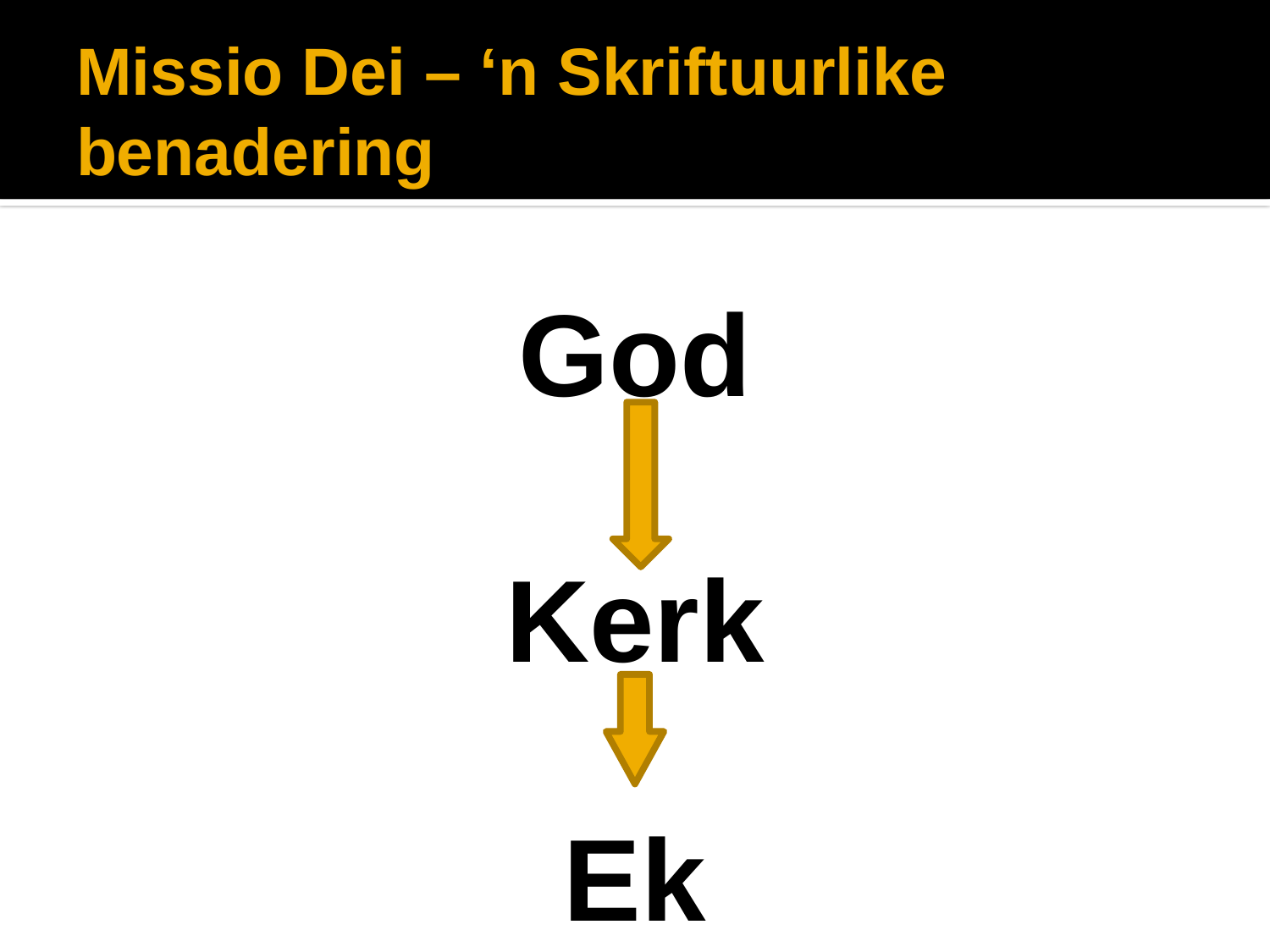

# Missio Dei – ‘n Skriftuurlike benadering
God

Kerk

Ek